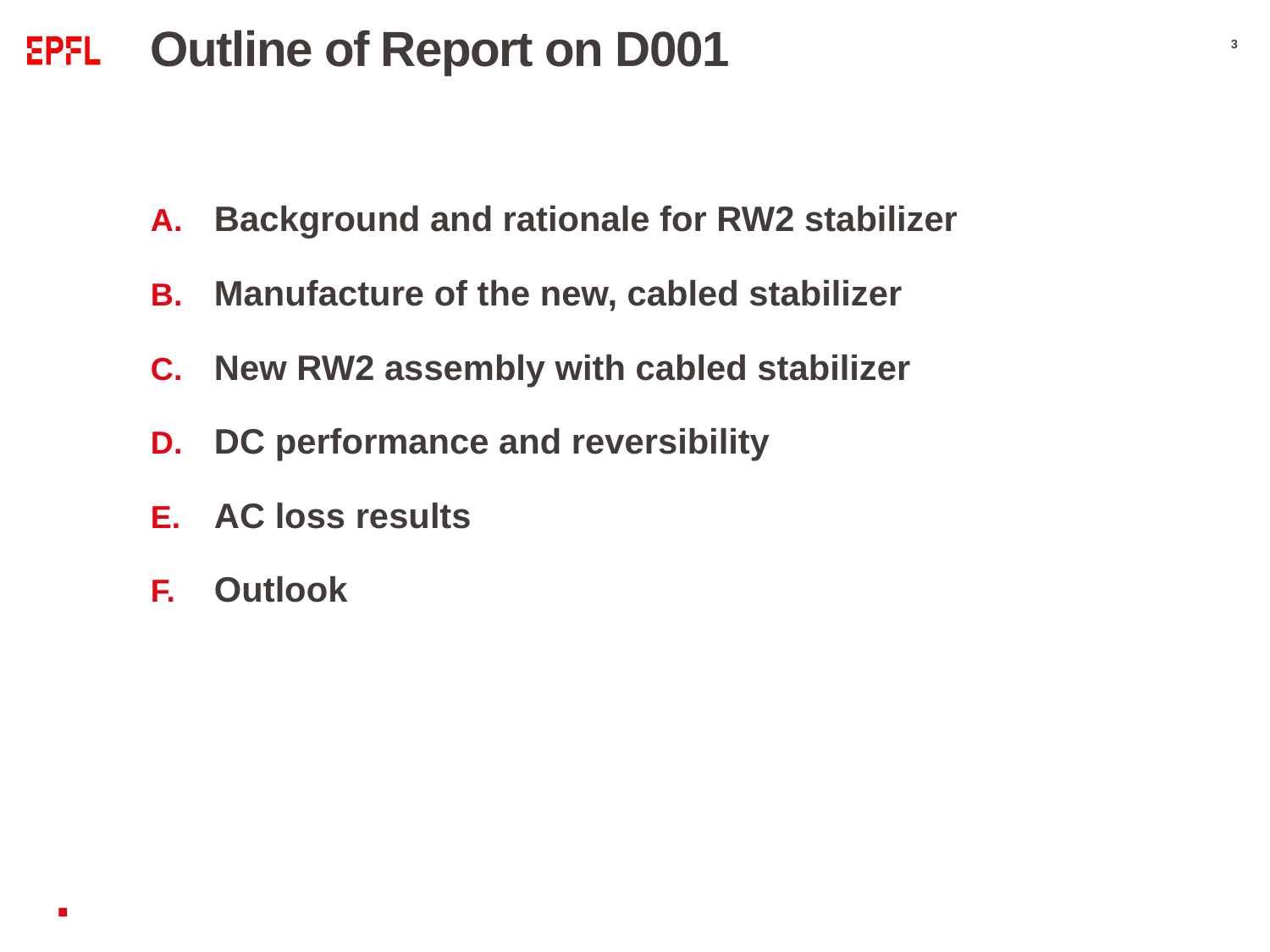

# Outline of Report on D001
3
Background and rationale for RW2 stabilizer
Manufacture of the new, cabled stabilizer
New RW2 assembly with cabled stabilizer
DC performance and reversibility
AC loss results
Outlook